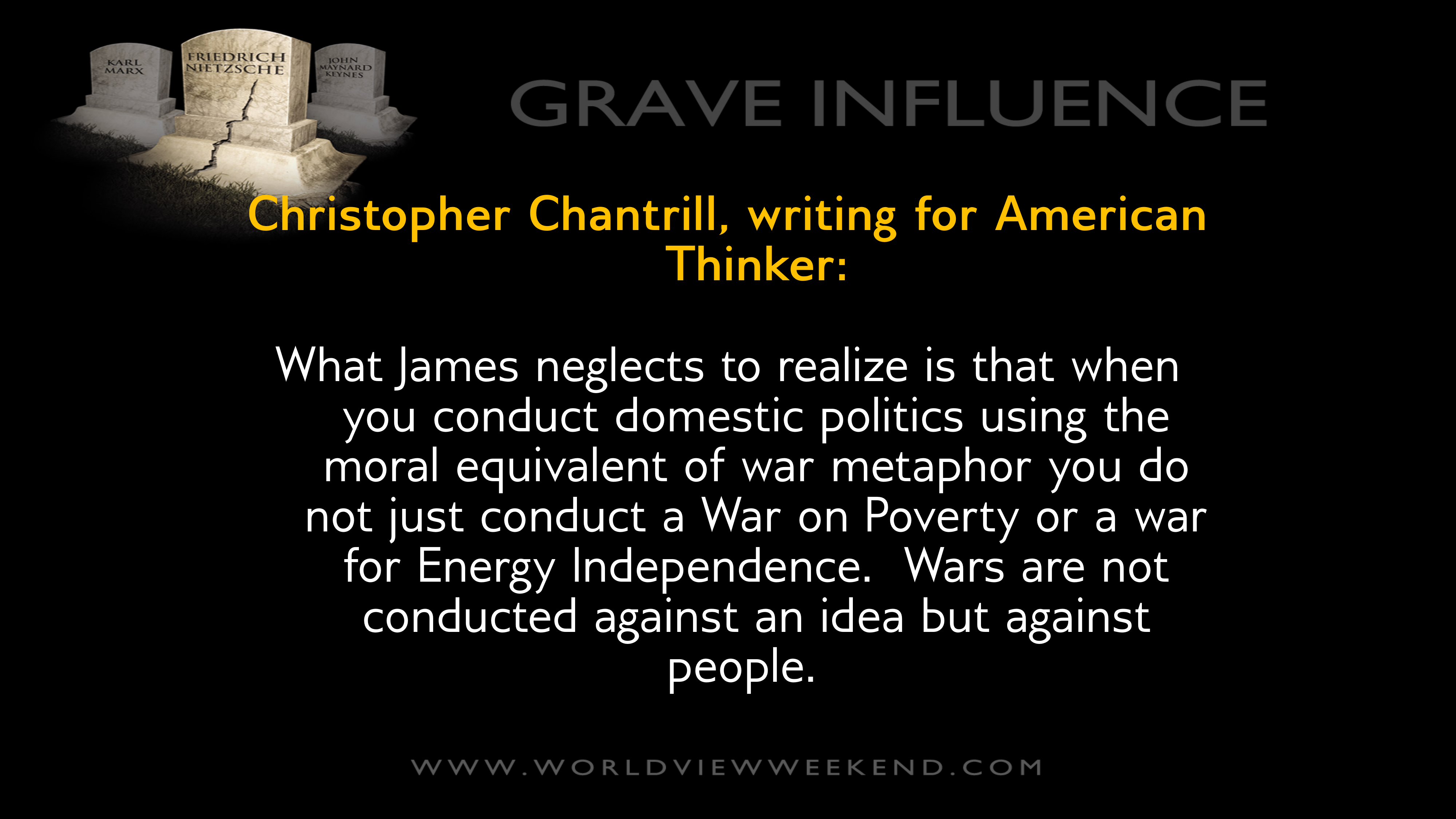

Christopher Chantrill, writing for American Thinker:
What James neglects to realize is that when you conduct domestic politics using the moral equivalent of war metaphor you do not just conduct a War on Poverty or a war for Energy Independence.  Wars are not conducted against an idea but against people.